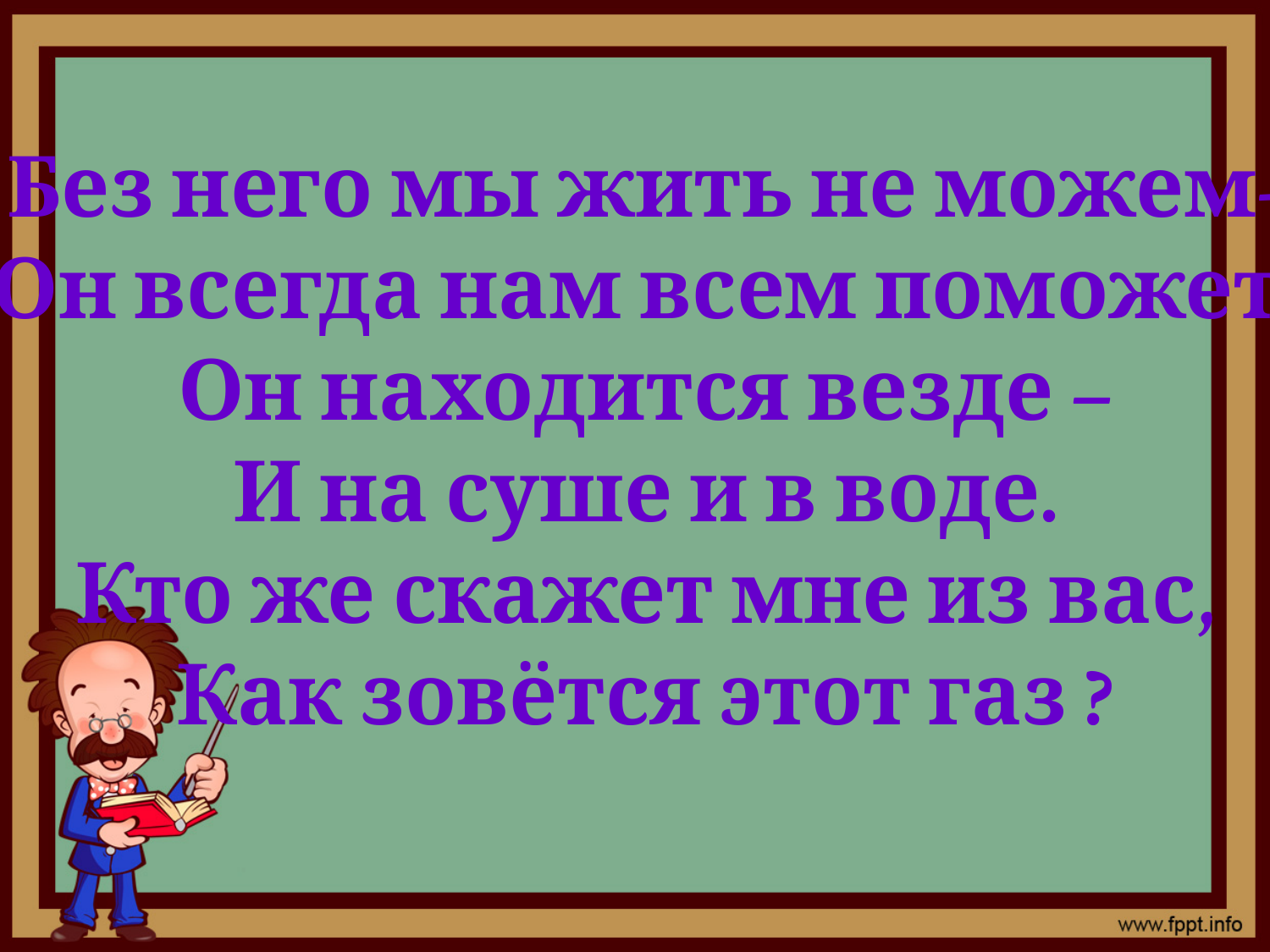

Без него мы жить не можем-
Он всегда нам всем поможет.
Он находится везде –
И на суше и в воде.
Кто же скажет мне из вас,
Как зовётся этот газ ?